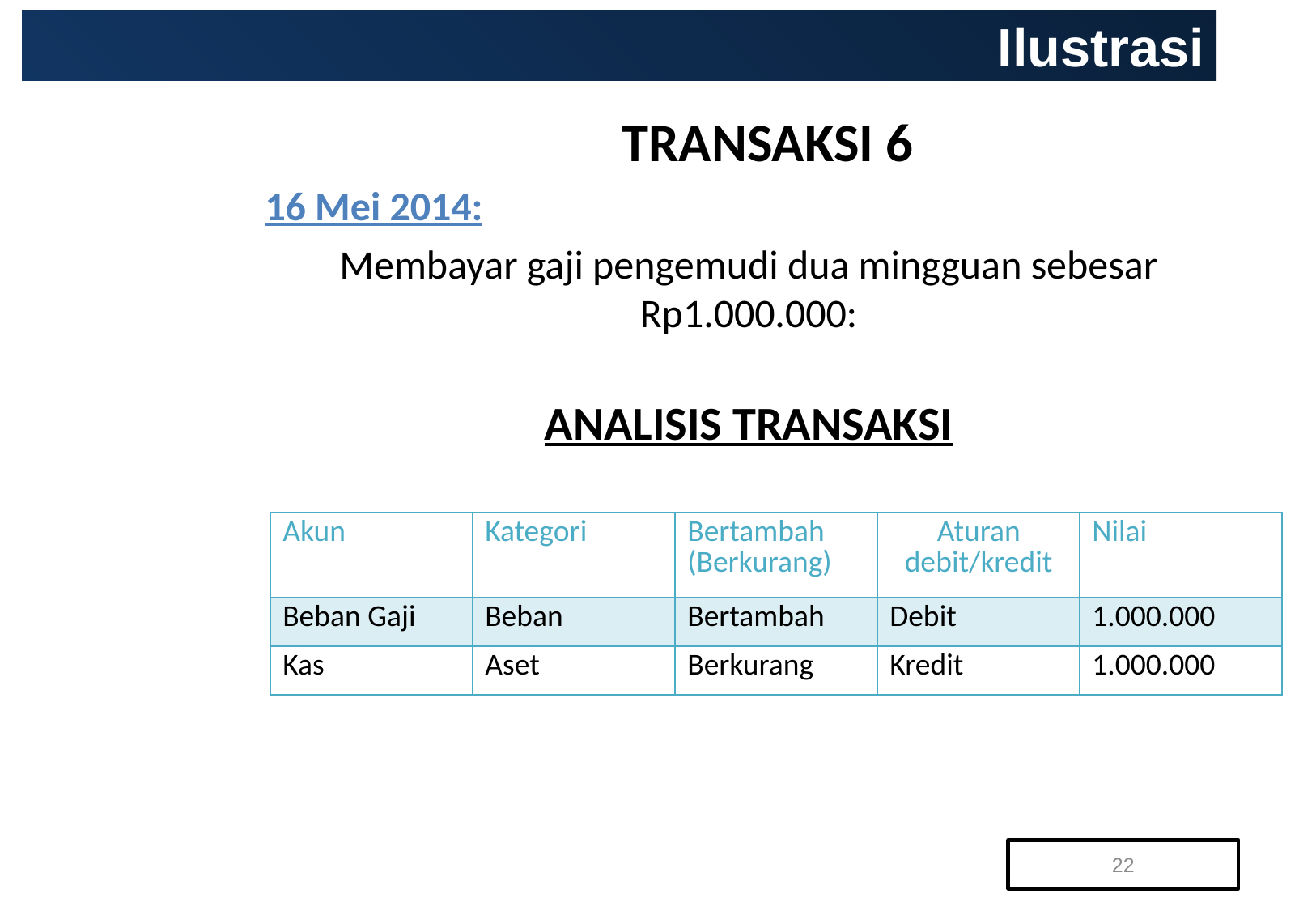

# Ilustrasi
TRANSAKSI 6
16 Mei 2014:

Membayar gaji pengemudi dua mingguan sebesar Rp1.000.000:

ANALISIS TRANSAKSI

| Akun | Kategori | Bertambah (Berkurang) | Aturan debit/kredit | Nilai |
| --- | --- | --- | --- | --- |
| Beban Gaji | Beban | Bertambah | Debit | 1.000.000 |
| Kas | Aset | Berkurang | Kredit | 1.000.000 |
22